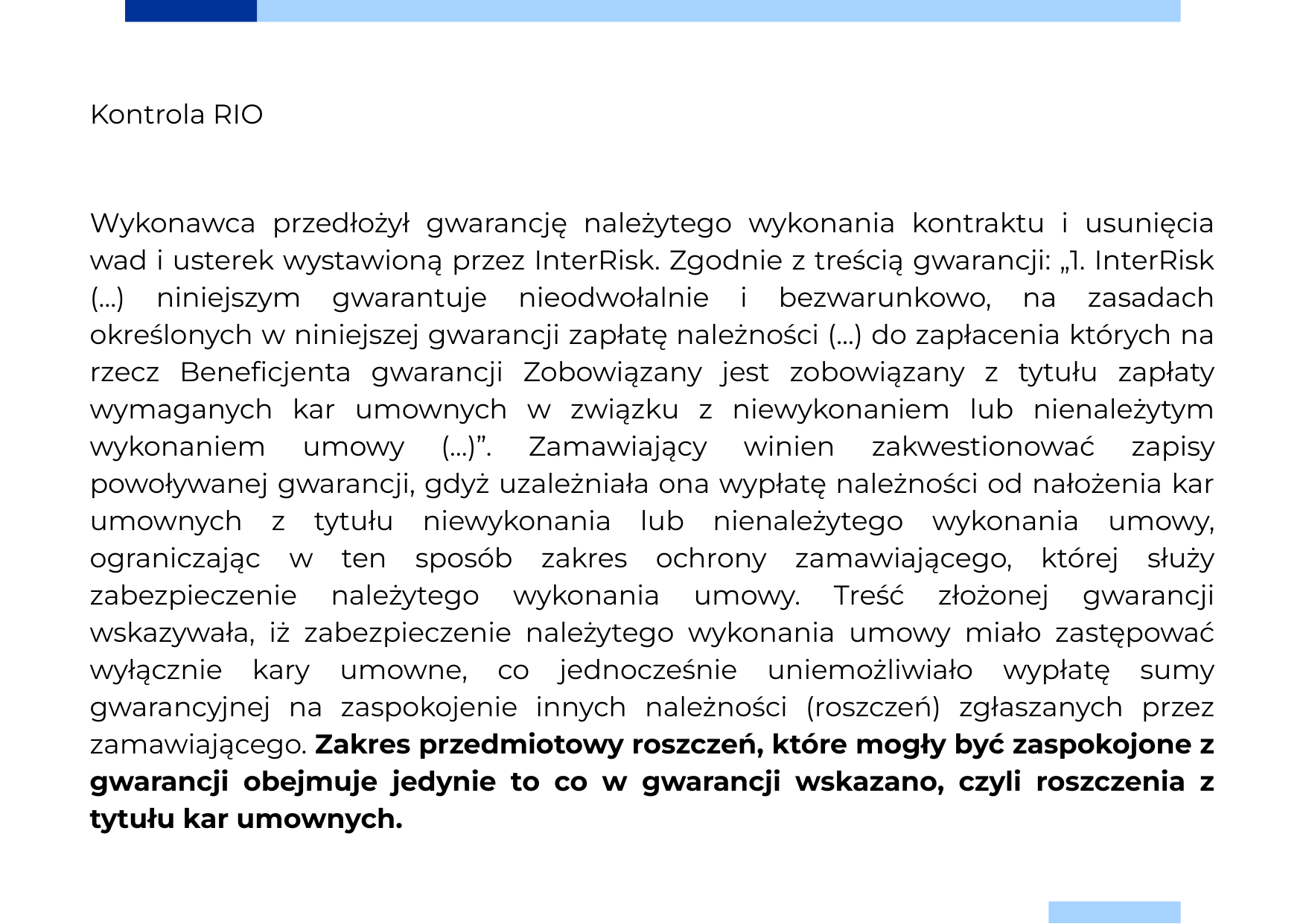

Kontrola RIO

Wykonawca przedłożył gwarancję należytego wykonania kontraktu i usunięcia wad i usterek wystawioną przez InterRisk. Zgodnie z treścią gwarancji: „1. InterRisk (…) niniejszym gwarantuje nieodwołalnie i bezwarunkowo, na zasadach określonych w niniejszej gwarancji zapłatę należności (…) do zapłacenia których na rzecz Beneficjenta gwarancji Zobowiązany jest zobowiązany z tytułu zapłaty wymaganych kar umownych w związku z niewykonaniem lub nienależytym wykonaniem umowy (…)”. Zamawiający winien zakwestionować zapisy powoływanej gwarancji, gdyż uzależniała ona wypłatę należności od nałożenia kar umownych z tytułu niewykonania lub nienależytego wykonania umowy, ograniczając w ten sposób zakres ochrony zamawiającego, której służy zabezpieczenie należytego wykonania umowy. Treść złożonej gwarancji wskazywała, iż zabezpieczenie należytego wykonania umowy miało zastępować wyłącznie kary umowne, co jednocześnie uniemożliwiało wypłatę sumy gwarancyjnej na zaspokojenie innych należności (roszczeń) zgłaszanych przez zamawiającego. Zakres przedmiotowy roszczeń, które mogły być zaspokojone z gwarancji obejmuje jedynie to co w gwarancji wskazano, czyli roszczenia z tytułu kar umownych.